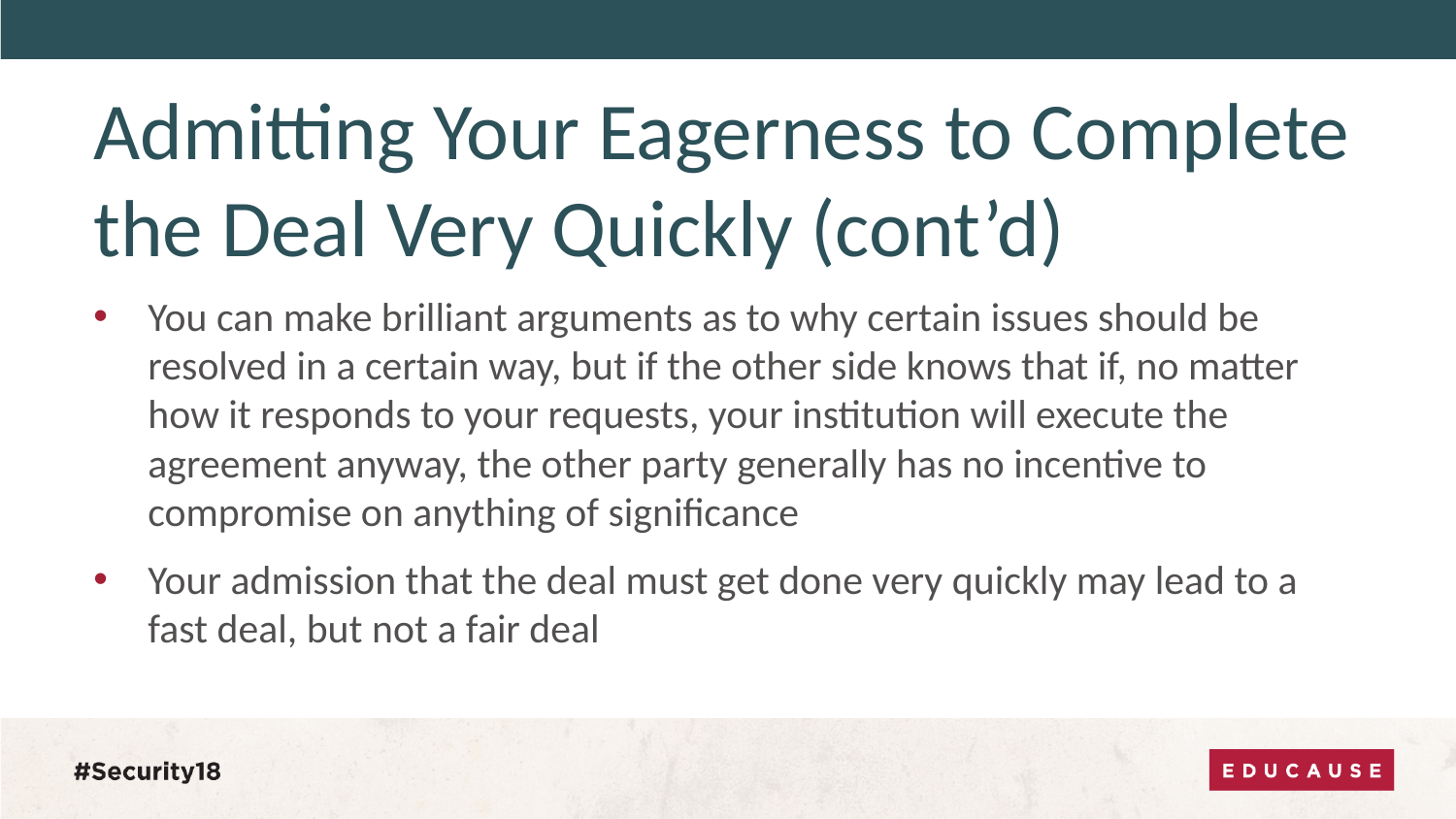

# Admitting Your Eagerness to Complete the Deal Very Quickly (cont’d)
You can make brilliant arguments as to why certain issues should be resolved in a certain way, but if the other side knows that if, no matter how it responds to your requests, your institution will execute the agreement anyway, the other party generally has no incentive to compromise on anything of significance
Your admission that the deal must get done very quickly may lead to a fast deal, but not a fair deal